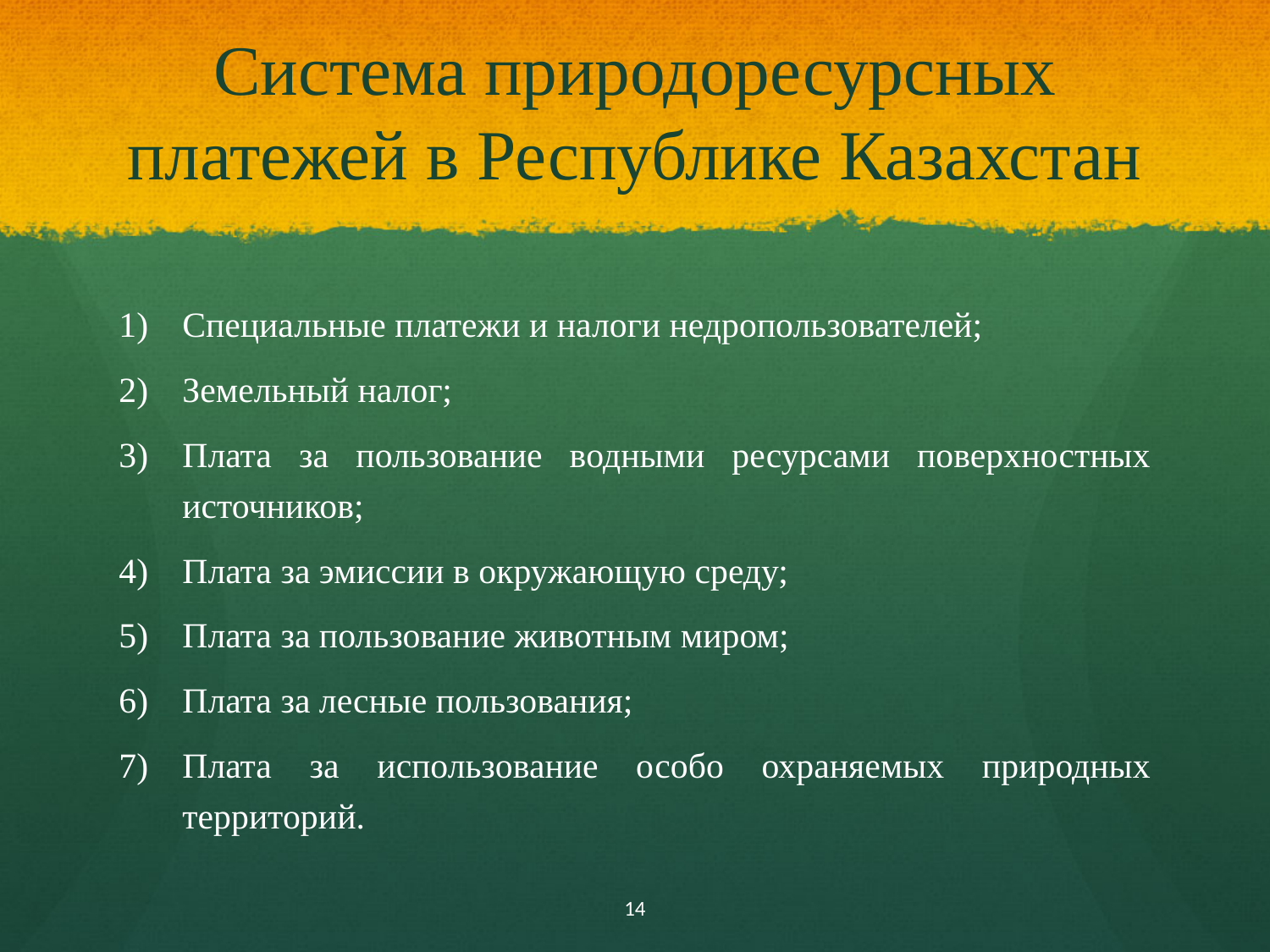

# Система природоресурсных платежей в Республике Казахстан
Специальные платежи и налоги недропользователей;
Земельный налог;
Плата за пользование водными ресурсами поверхностных источников;
Плата за эмиссии в окружающую среду;
Плата за пользование животным миром;
Плата за лесные пользования;
Плата за использование особо охраняемых природных территорий.

14